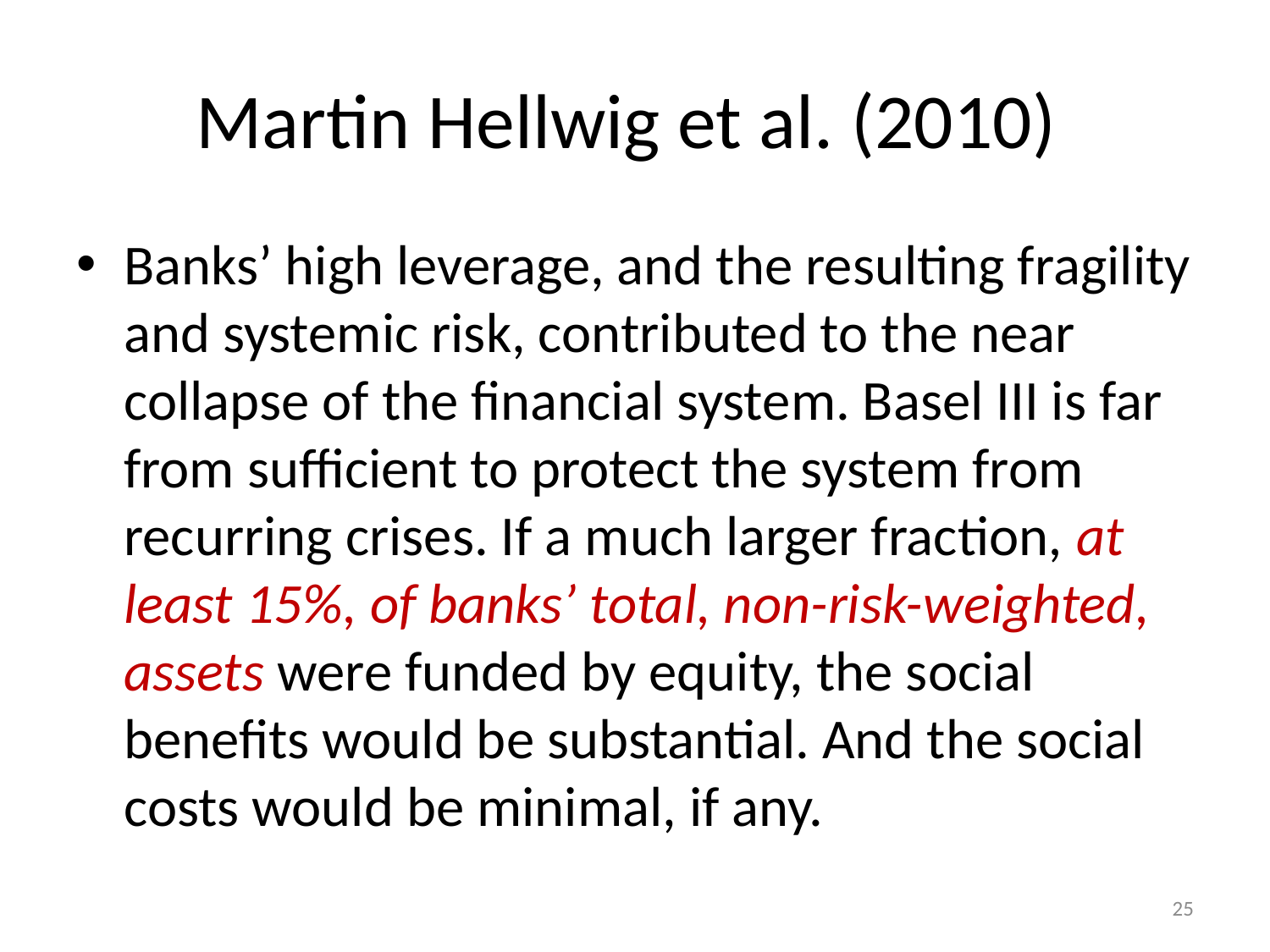

# Martin Hellwig et al. (2010)
Banks’ high leverage, and the resulting fragility and systemic risk, contributed to the near collapse of the financial system. Basel III is far from sufficient to protect the system from recurring crises. If a much larger fraction, at least 15%, of banks’ total, non-risk-weighted, assets were funded by equity, the social benefits would be substantial. And the social costs would be minimal, if any.

25